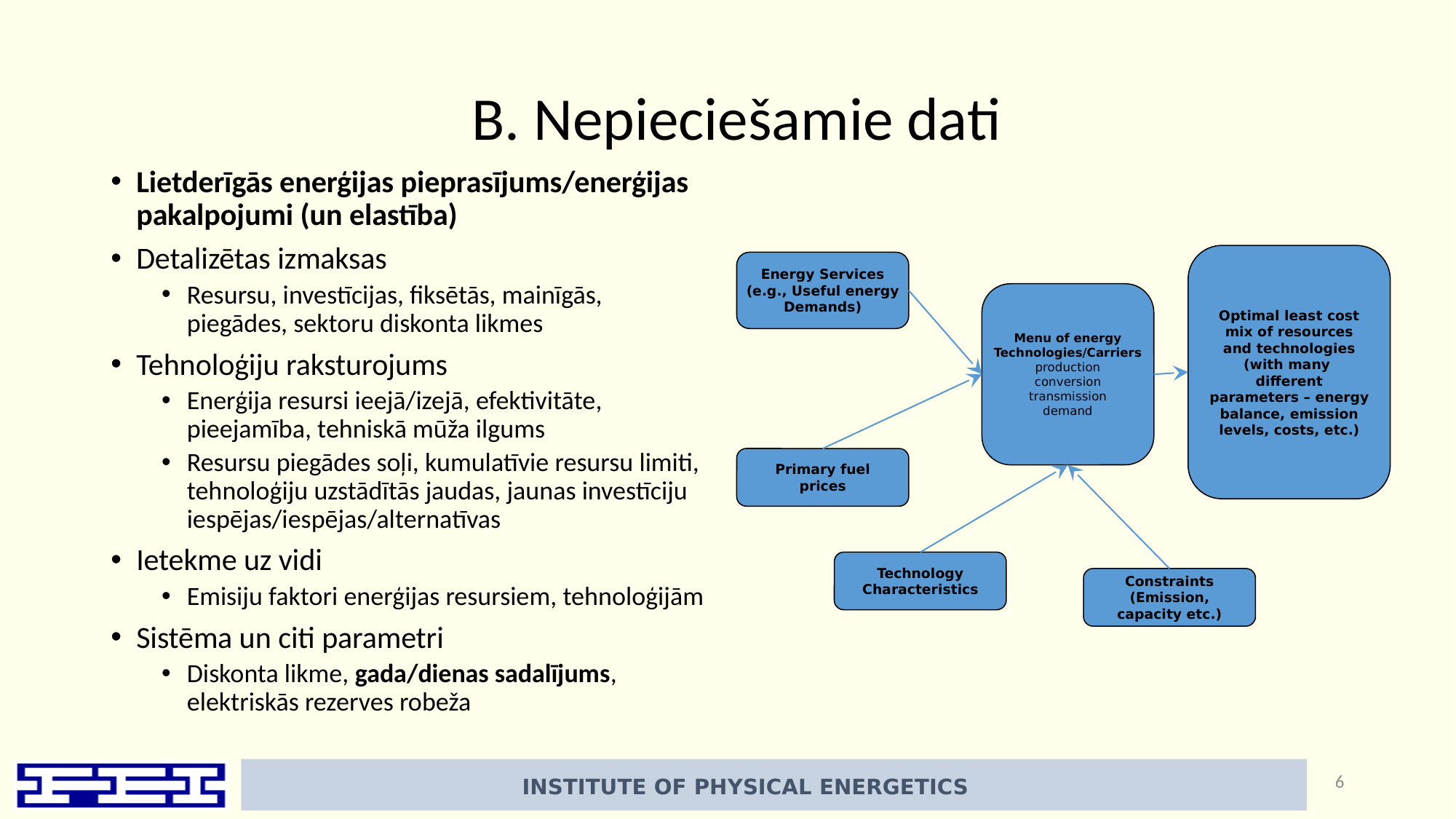

# B. Nepieciešamie dati
Lietderīgās enerģijas pieprasījums/enerģijas pakalpojumi (un elastība)
Detalizētas izmaksas
Resursu, investīcijas, fiksētās, mainīgās, piegādes, sektoru diskonta likmes
Tehnoloģiju raksturojums
Enerģija resursi ieejā/izejā, efektivitāte, pieejamība, tehniskā mūža ilgums
Resursu piegādes soļi, kumulatīvie resursu limiti, tehnoloģiju uzstādītās jaudas, jaunas investīciju iespējas/iespējas/alternatīvas
Ietekme uz vidi
Emisiju faktori enerģijas resursiem, tehnoloģijām
Sistēma un citi parametri
Diskonta likme, gada/dienas sadalījums, elektriskās rezerves robeža

Optimal least cost mix of resources and technologies (with many  different parameters – energy balance, emission levels, costs, etc.)
Energy Services
(e.g., Useful energy
Demands)
Menu of energy
Technologies/Carriers
production
conversion
transmission
demand
Primary fuel
prices
Technology
Characteristics
Constraints
(Emission,
capacity etc.)
6